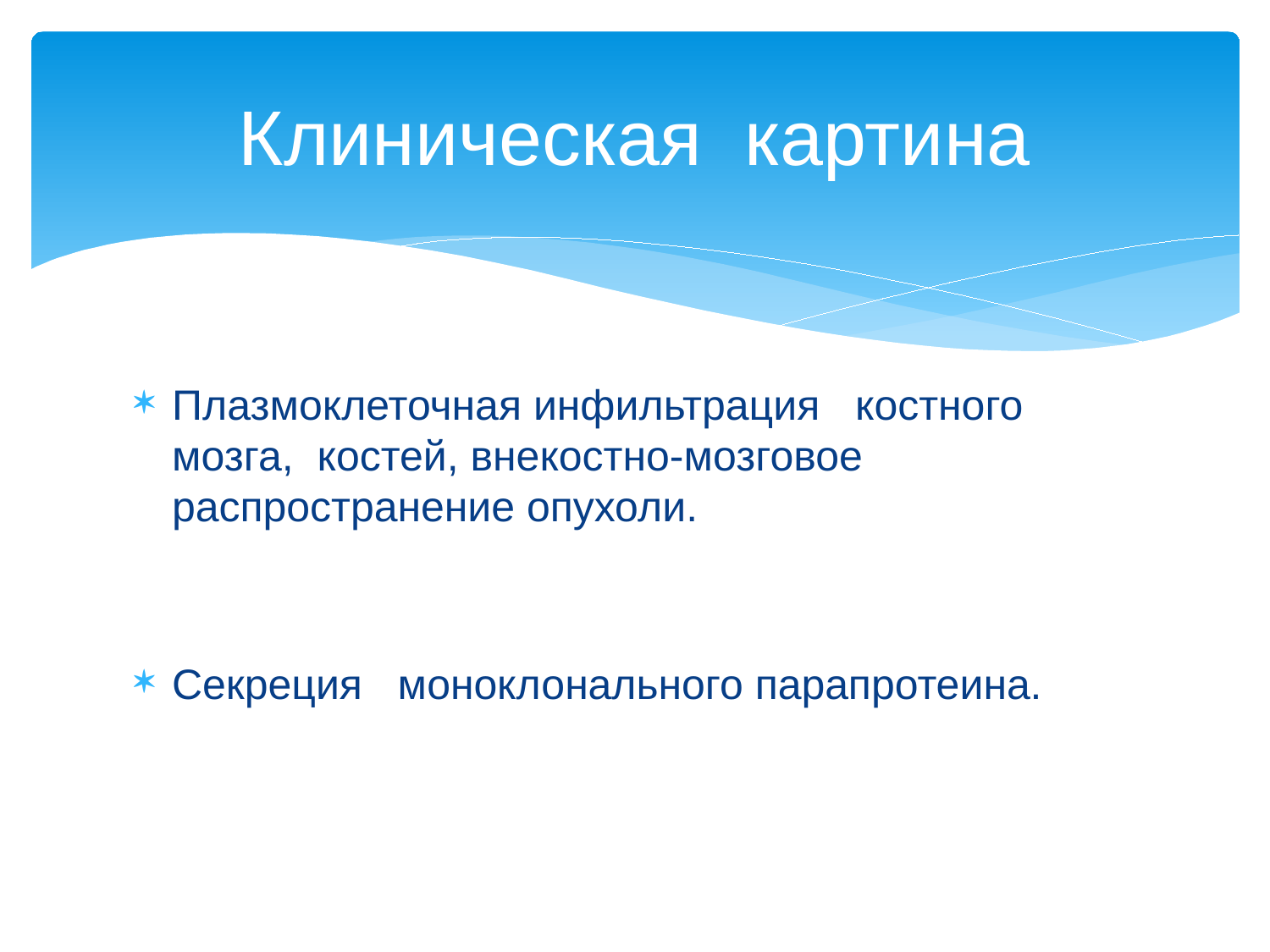

# Клиническая  картина
Плазмоклеточная инфильтрация   костного мозга,  костей, внекостно-мозговое распространение опухоли.

Секреция   моноклонального парапротеина.